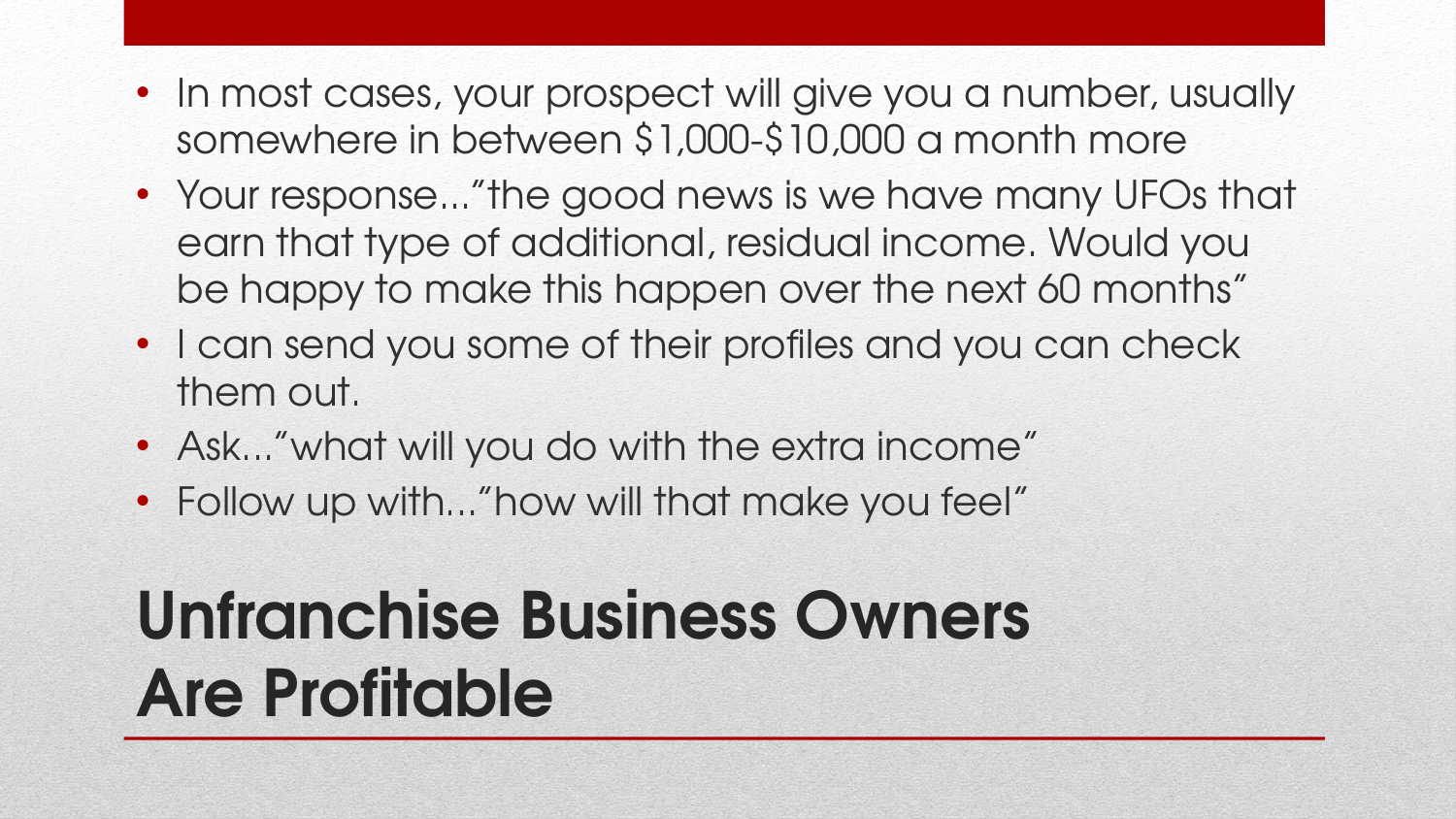

In most cases, your prospect will give you a number, usually somewhere in between $1,000-$10,000 a month more
Your response...”the good news is we have many UFOs that earn that type of additional, residual income. Would you be happy to make this happen over the next 60 months”
I can send you some of their profiles and you can check them out.
Ask...”what will you do with the extra income”
Follow up with...”how will that make you feel”
# Unfranchise Business Owners      Are Profitable